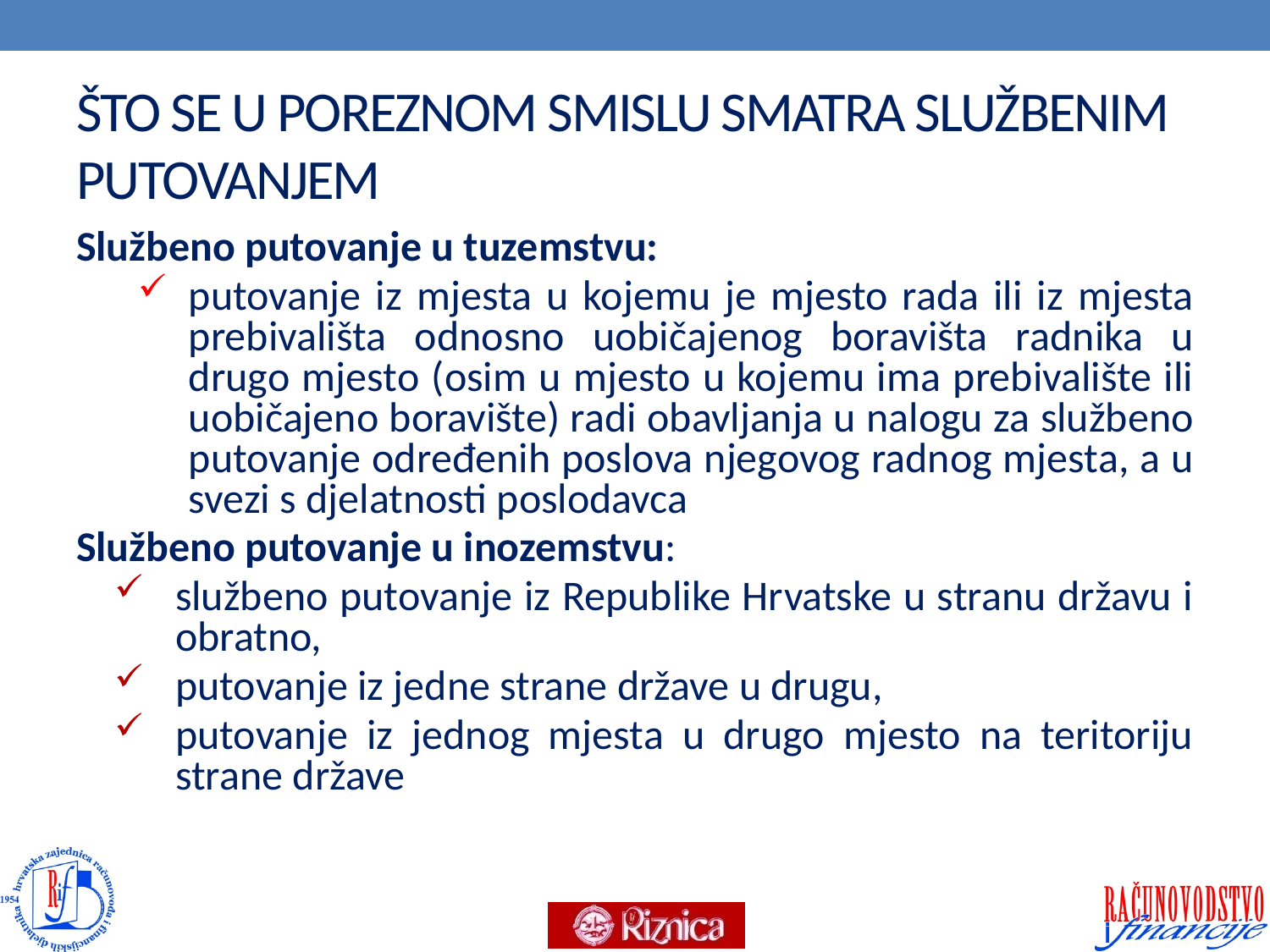

# ŠTO SE U POREZNOM SMISLU SMATRA SLUŽBENIM PUTOVANJEM
Službeno putovanje u tuzemstvu:
putovanje iz mjesta u kojemu je mjesto rada ili iz mjesta prebivališta odnosno uobičajenog boravišta radnika u drugo mjesto (osim u mjesto u kojemu ima prebivalište ili uobičajeno boravište) radi obavljanja u nalogu za službeno putovanje određenih poslova njegovog radnog mjesta, a u svezi s djelatnosti poslodavca
Službeno putovanje u inozemstvu:
službeno putovanje iz Republike Hrvatske u stranu državu i obratno,
putovanje iz jedne strane države u drugu,
putovanje iz jednog mjesta u drugo mjesto na teritoriju strane države